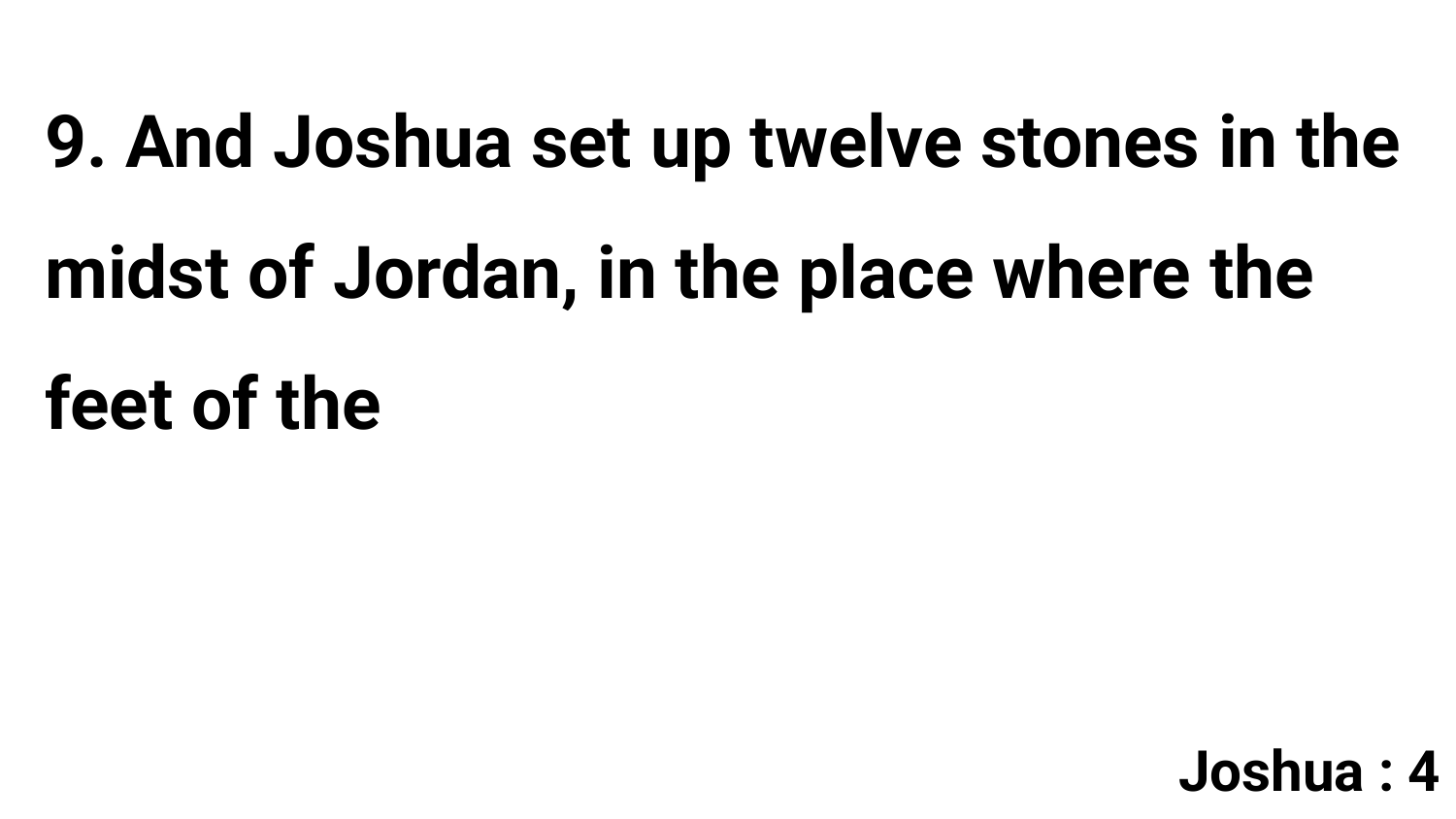

9. And Joshua set up twelve stones in the midst of Jordan, in the place where the feet of the
Joshua : 4